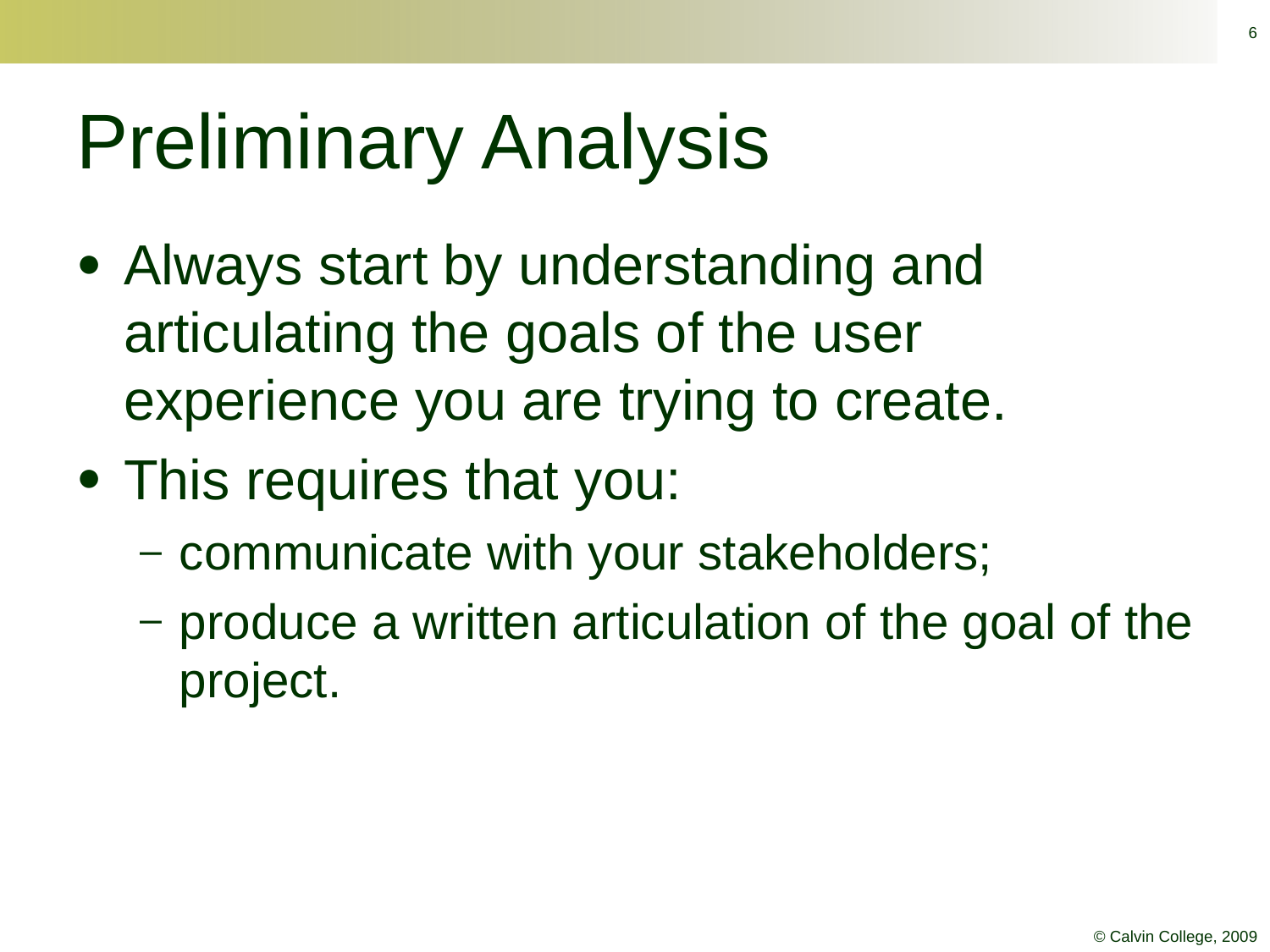

6
# Preliminary Analysis
Always start by understanding and articulating the goals of the user experience you are trying to create.
This requires that you:
communicate with your stakeholders;
produce a written articulation of the goal of the project.